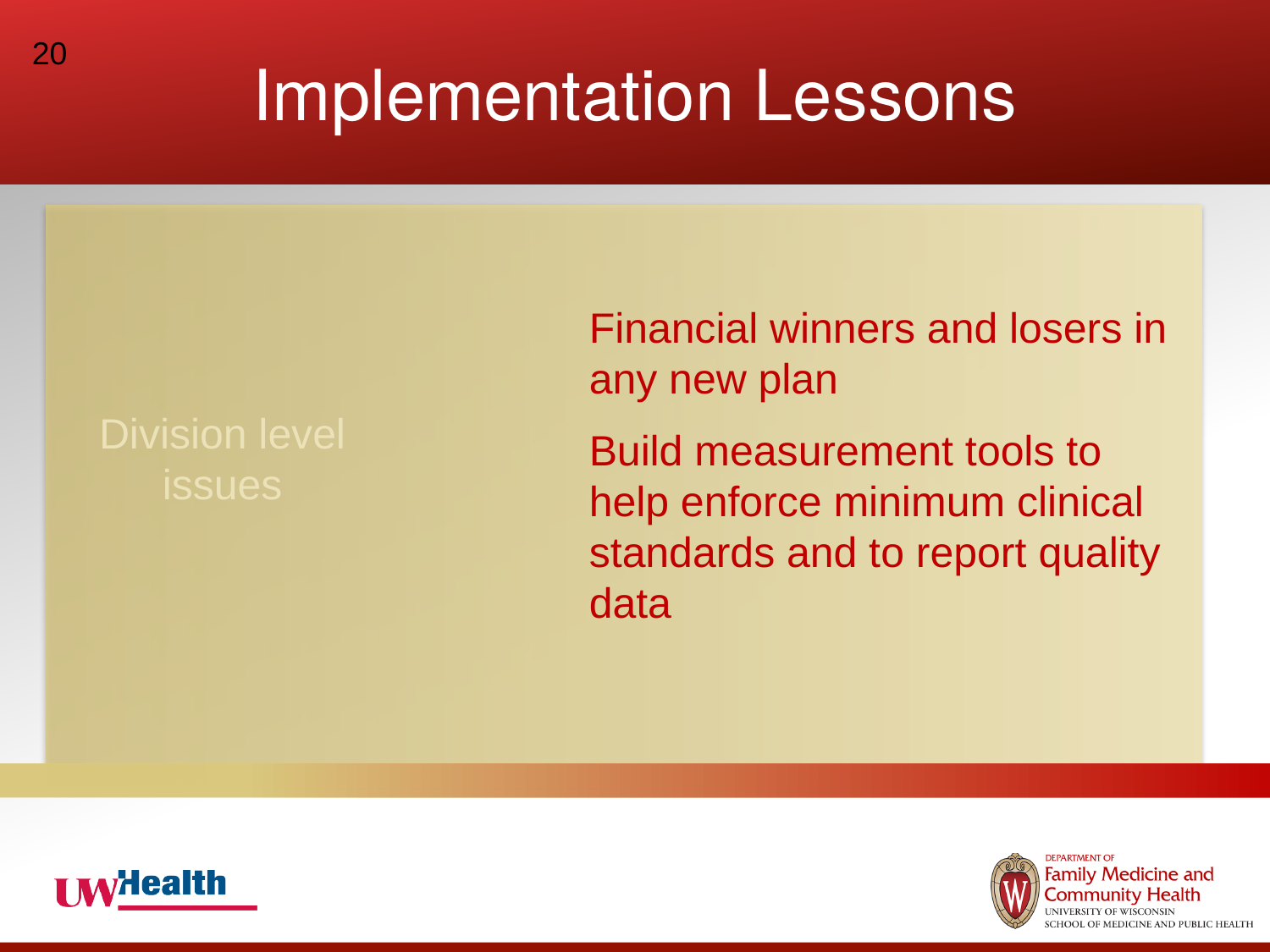

# Implementation Lessons
20

Financial winners and losers in any new plan
Build measurement tools to help enforce minimum clinical standards and to report quality data
Division level issues